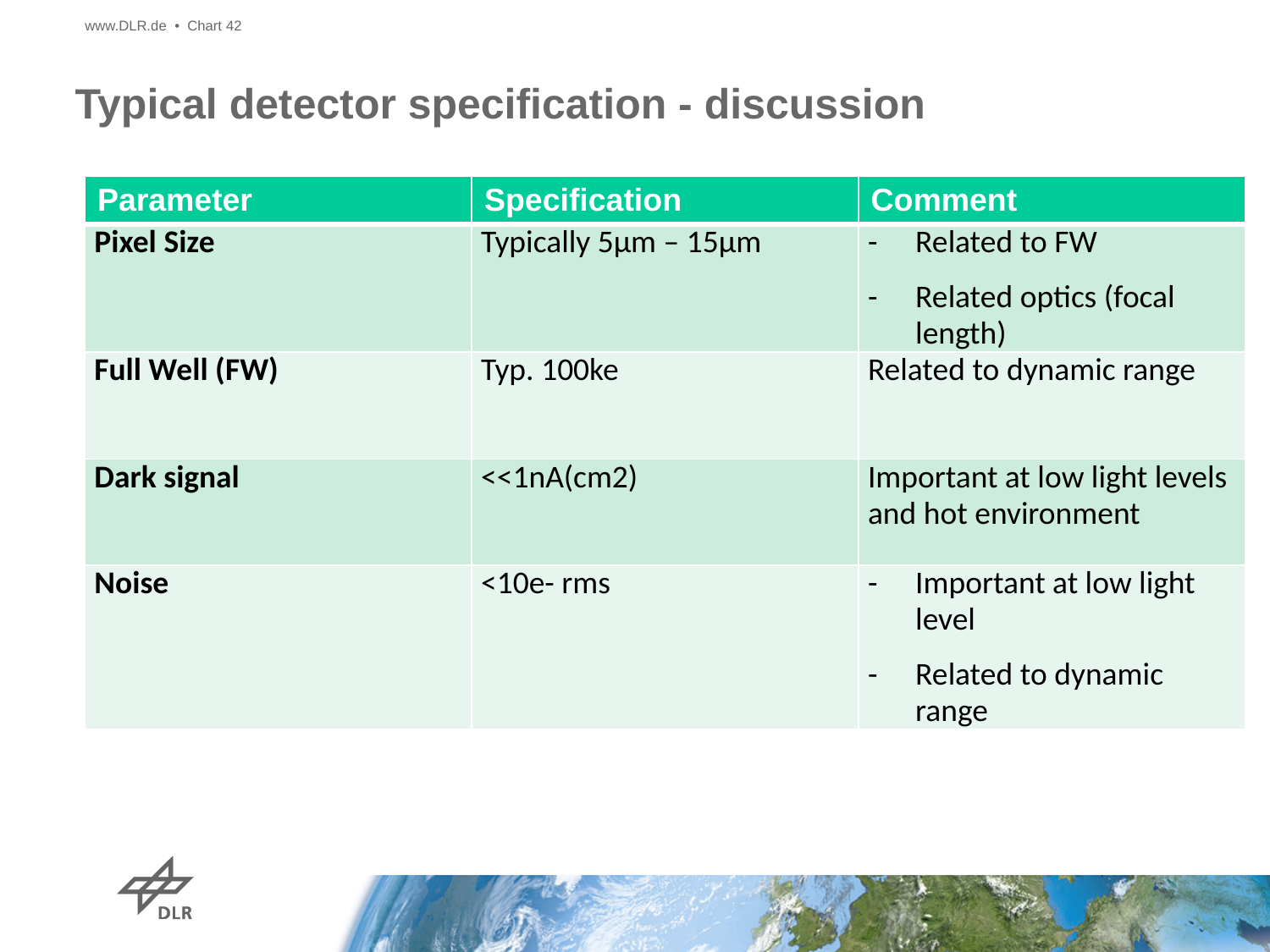

www.DLR.de  •  Chart 42
# Typical detector specification - discussion
| Parameter | Specification | Comment |
| --- | --- | --- |
| Pixel Size | Typically 5µm – 15µm | Related to FW Related optics (focal length) |
| Full Well (FW) | Typ. 100ke | Related to dynamic range |
| Dark signal | <<1nA(cm2) | Important at low light levels and hot environment |
| Noise | <10e- rms | Important at low light level Related to dynamic range |